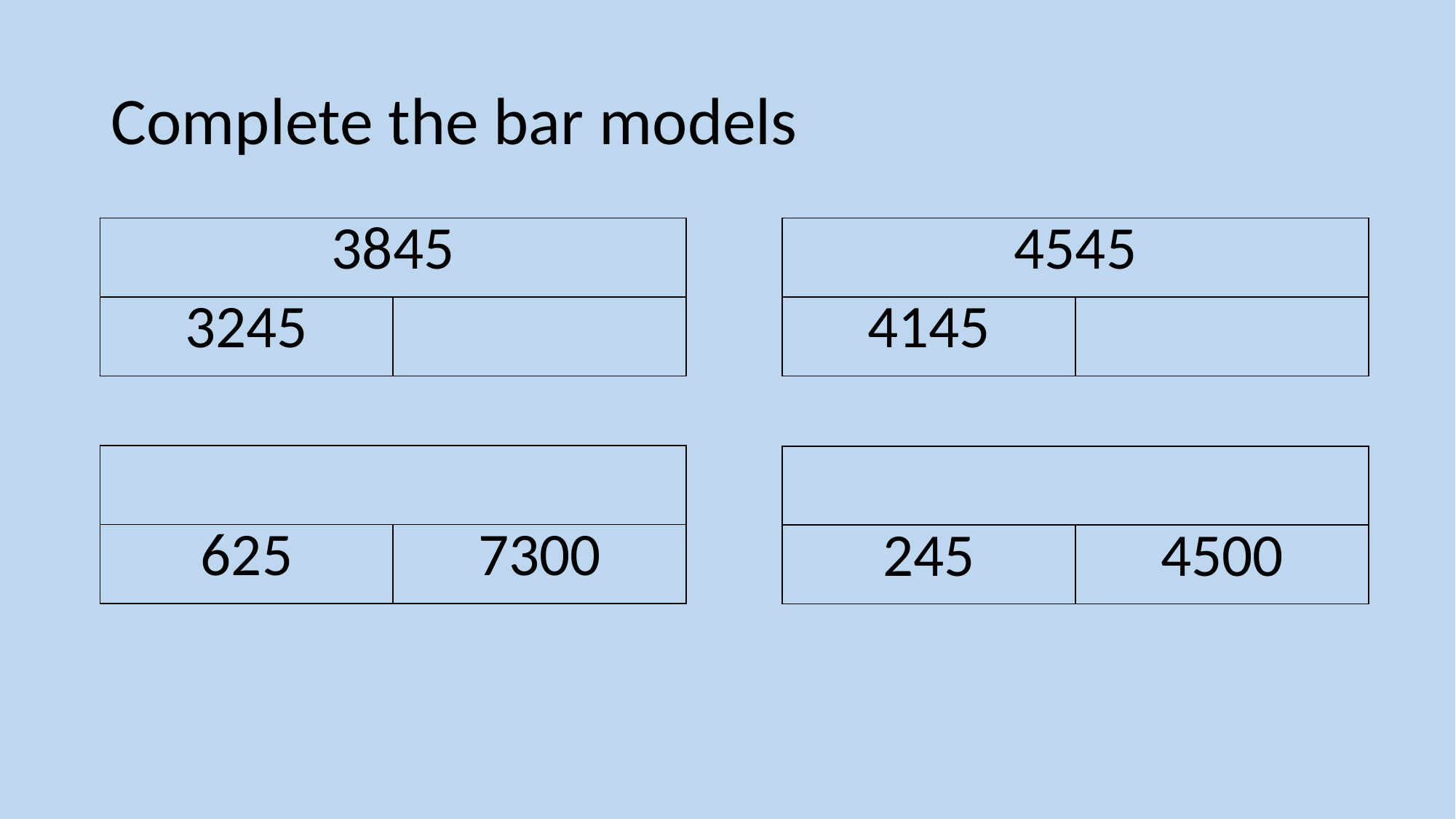

# Complete the bar models
| 3845 |  |
| --- | --- |
| 3245 |  |
| 4545 |  |
| --- | --- |
| 4145 |  |
|  |  |
| --- | --- |
| 625 | 7300 |
|  |  |
| --- | --- |
| 245 | 4500 |